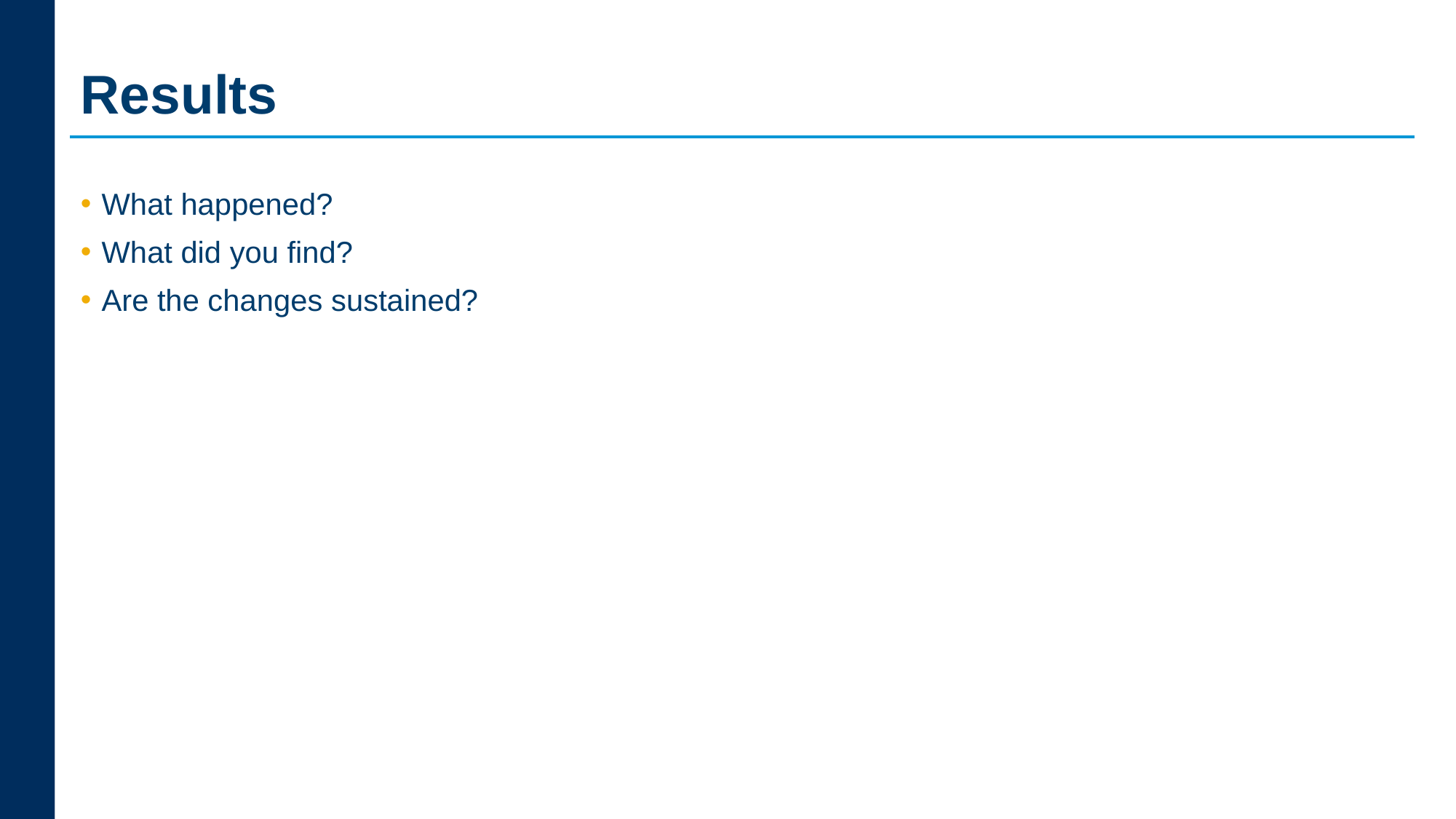

# Results
What happened?
What did you find?
Are the changes sustained?